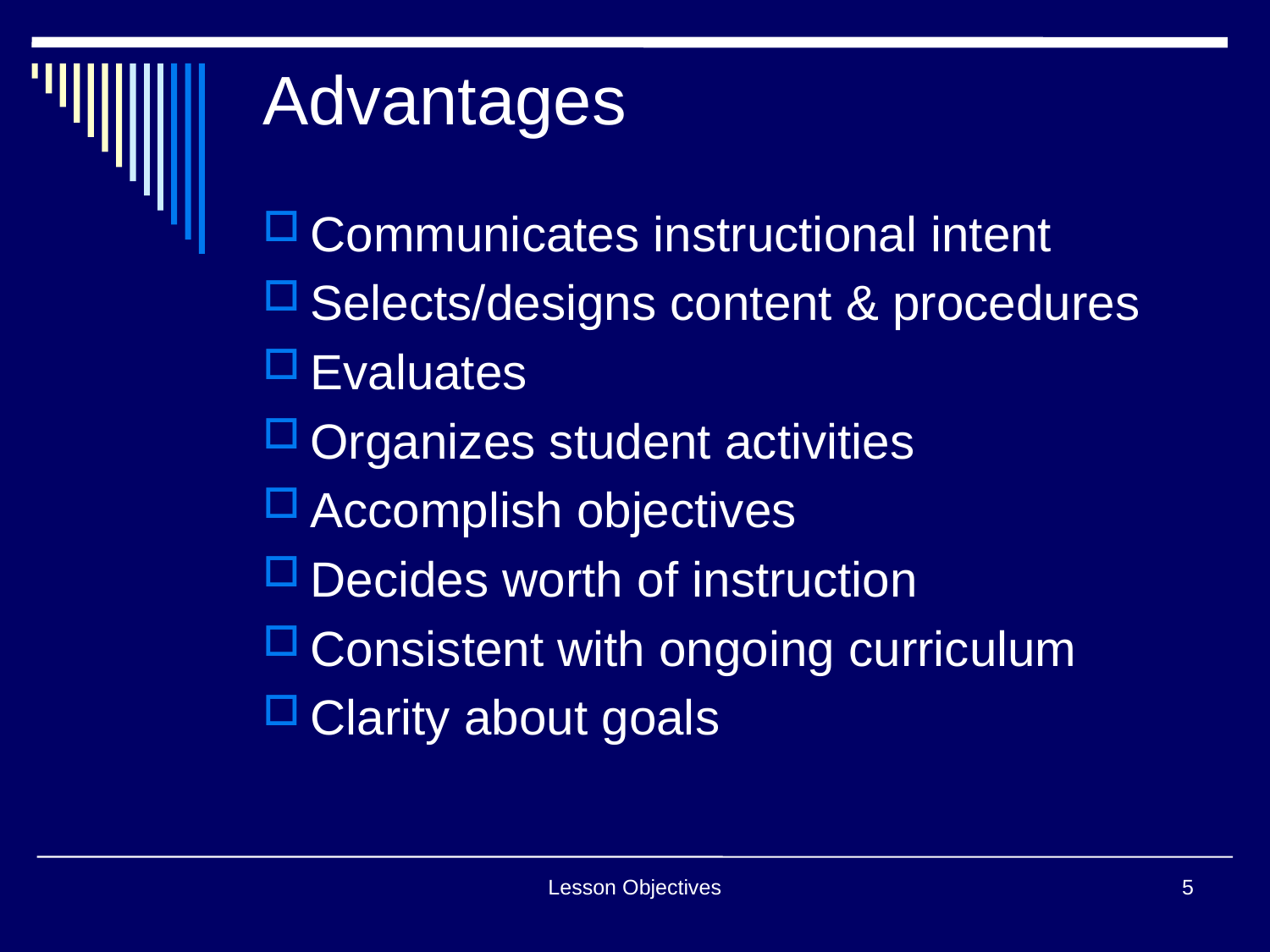

# Advantages
Communicates instructional intent
Selects/designs content & procedures
Evaluates
Organizes student activities
Accomplish objectives
Decides worth of instruction
Consistent with ongoing curriculum
Clarity about goals
Lesson Objectives
5